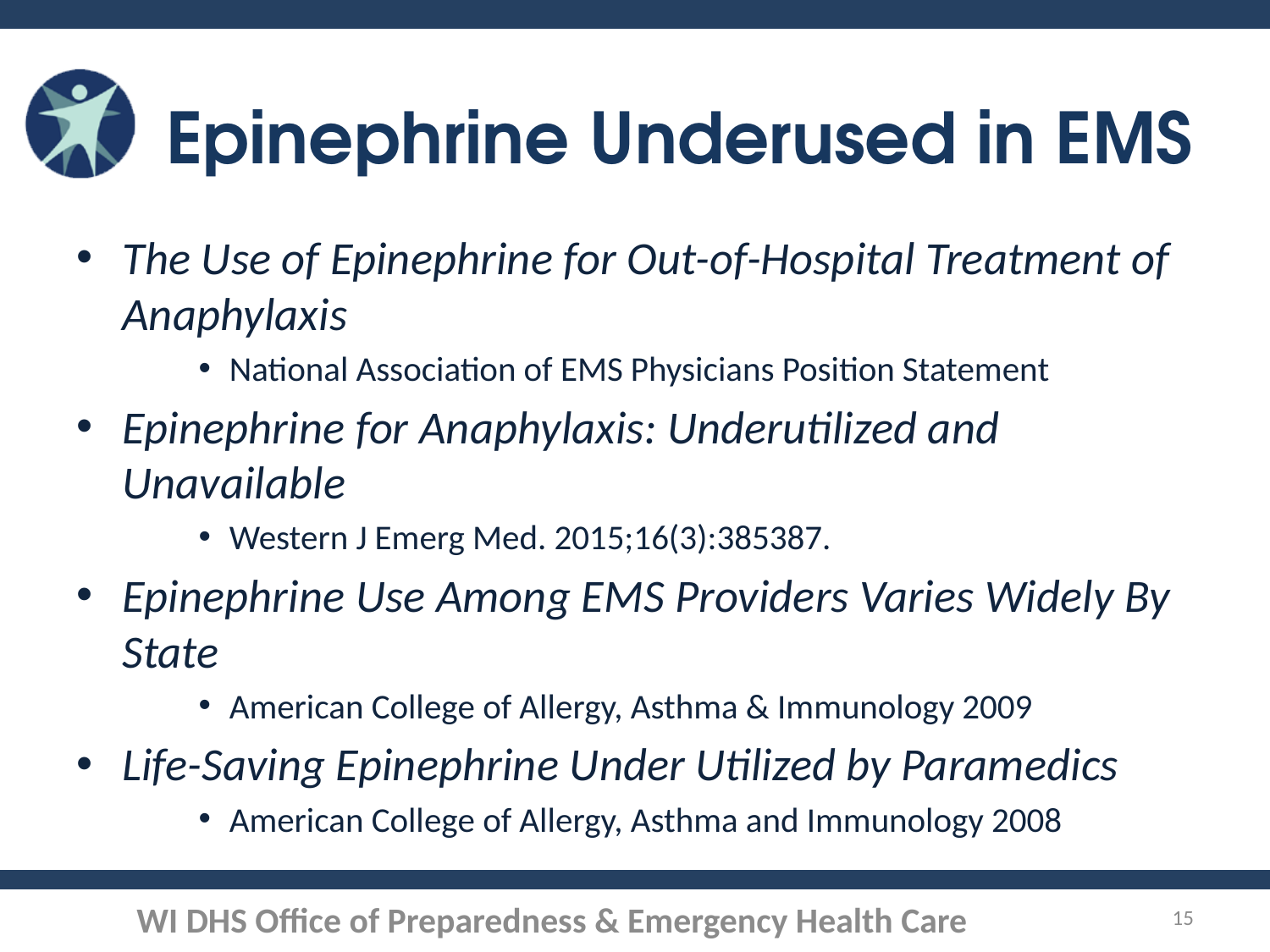

# Epinephrine Underused in EMS
The Use of Epinephrine for Out-of-Hospital Treatment of Anaphylaxis
National Association of EMS Physicians Position Statement
Epinephrine for Anaphylaxis: Underutilized and Unavailable
Western J Emerg Med. 2015;16(3):385387.
Epinephrine Use Among EMS Providers Varies Widely By State
American College of Allergy, Asthma & Immunology 2009
Life-Saving Epinephrine Under Utilized by Paramedics
American College of Allergy, Asthma and Immunology 2008
15
WI DHS Office of Preparedness & Emergency Health Care